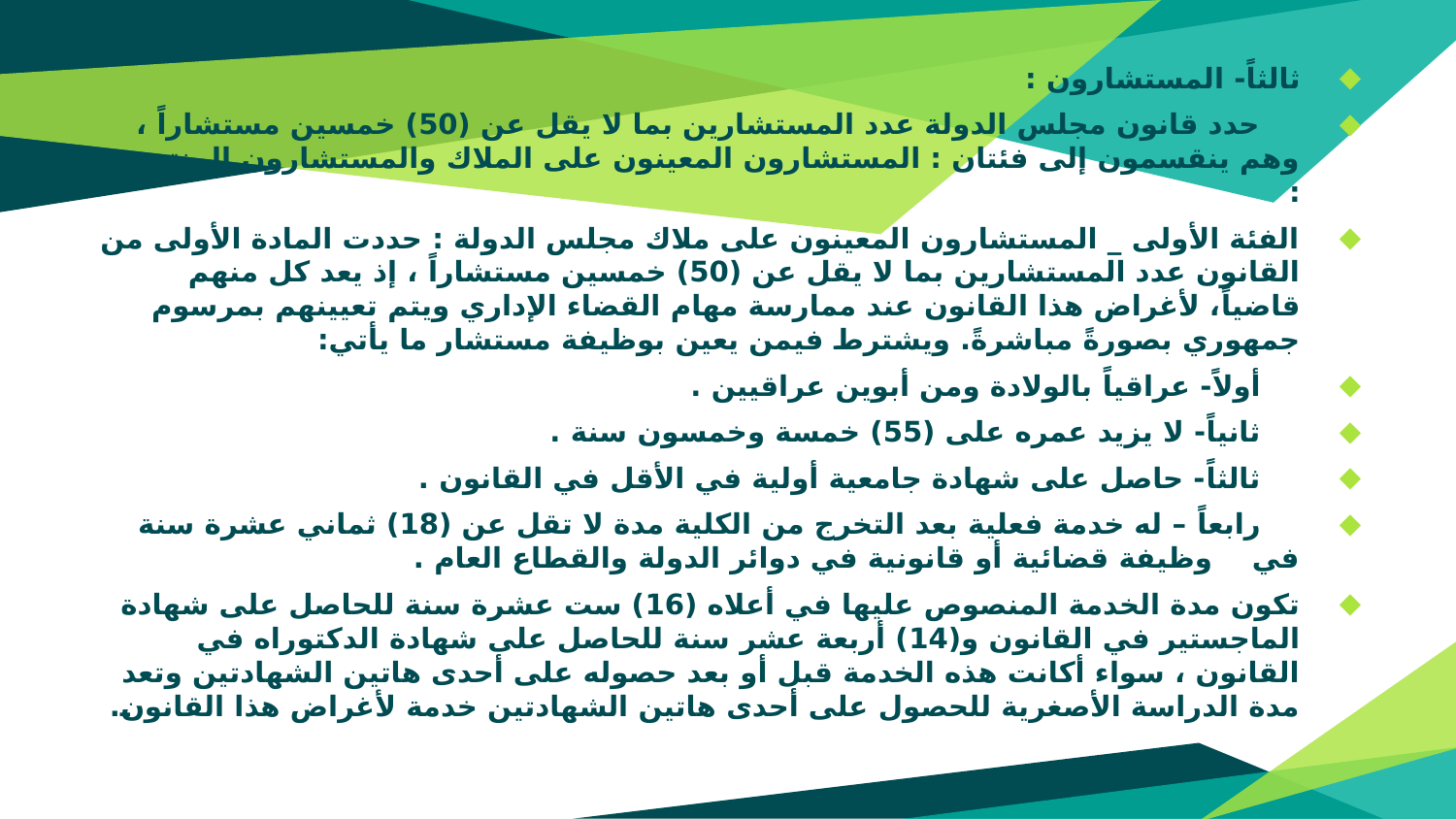

ثالثاً- المستشارون :
    حدد قانون مجلس الدولة عدد المستشارين بما لا يقل عن (50) خمسين مستشاراً ، وهم ينقسمون إلى فئتان : المستشارون المعينون على الملاك والمستشارون المنتدبون :
الفئة الأولى _ المستشارون المعينون على ملاك مجلس الدولة : حددت المادة الأولى من القانون عدد المستشارين بما لا يقل عن (50) خمسين مستشاراً ، إذ يعد كل منهم قاضياً، لأغراض هذا القانون عند ممارسة مهام القضاء الإداري ويتم تعيينهم بمرسوم جمهوري بصورةً مباشرةً. ويشترط فيمن يعين بوظيفة مستشار ما يأتي:
    أولاً- عراقياً بالولادة ومن أبوين عراقيين .
    ثانياً- لا يزيد عمره على (55) خمسة وخمسون سنة .
    ثالثاً- حاصل على شهادة جامعية أولية في الأقل في القانون .
    رابعاً – له خدمة فعلية بعد التخرج من الكلية مدة لا تقل عن (18) ثماني عشرة سنة في    وظيفة قضائية أو قانونية في دوائر الدولة والقطاع العام .
تكون مدة الخدمة المنصوص عليها في أعلاه (16) ست عشرة سنة للحاصل على شهادة الماجستير في القانون و(14) أربعة عشر سنة للحاصل على شهادة الدكتوراه في القانون ، سواء أكانت هذه الخدمة قبل أو بعد حصوله على أحدى هاتين الشهادتين وتعد مدة الدراسة الأصغرية للحصول على أحدى هاتين الشهادتين خدمة لأغراض هذا القانون.